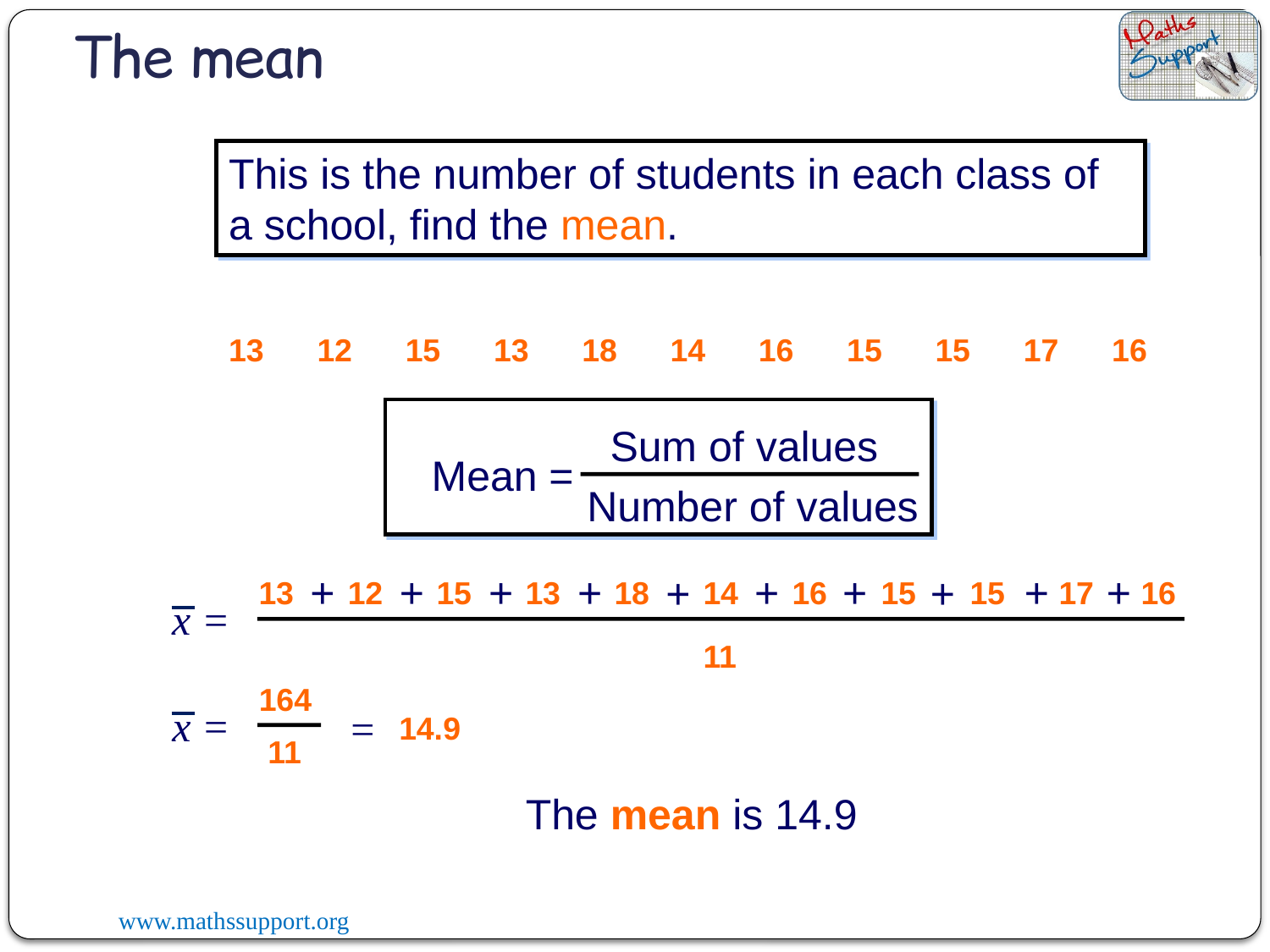

The mean
This is the number of students in each class of a school, find the mean.
13      12      15      13      18      14      16      15      15      17      16

Sum of values
Number of values

Mean =
+
+
+
+
+
+
+
+
+
+
13
12
15
13
18
14
16
15
15
17
16
x =

11
164
x =
=
14.9

11
The mean is 14.9